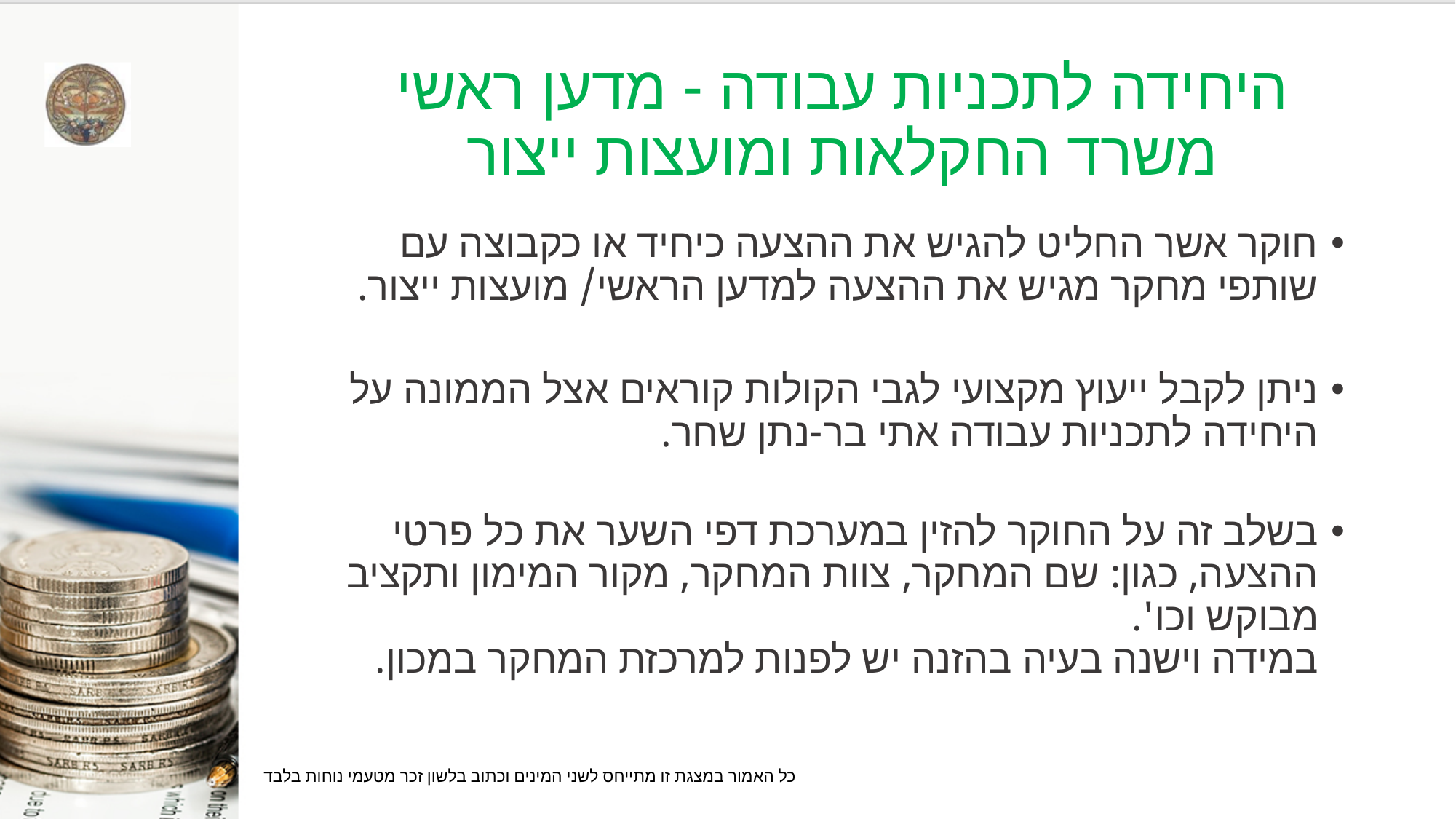

# היחידה לתכניות עבודה - מדען ראשי משרד החקלאות ומועצות ייצור
חוקר אשר החליט להגיש את ההצעה כיחיד או כקבוצה עם שותפי מחקר מגיש את ההצעה למדען הראשי/ מועצות ייצור.
ניתן לקבל ייעוץ מקצועי לגבי הקולות קוראים אצל הממונה על היחידה לתכניות עבודה אתי בר-נתן שחר.
בשלב זה על החוקר להזין במערכת דפי השער את כל פרטי ההצעה, כגון: שם המחקר, צוות המחקר, מקור המימון ותקציב מבוקש וכו'.
במידה וישנה בעיה בהזנה יש לפנות למרכזת המחקר במכון.

כל האמור במצגת זו מתייחס לשני המינים וכתוב בלשון זכר מטעמי נוחות בלבד